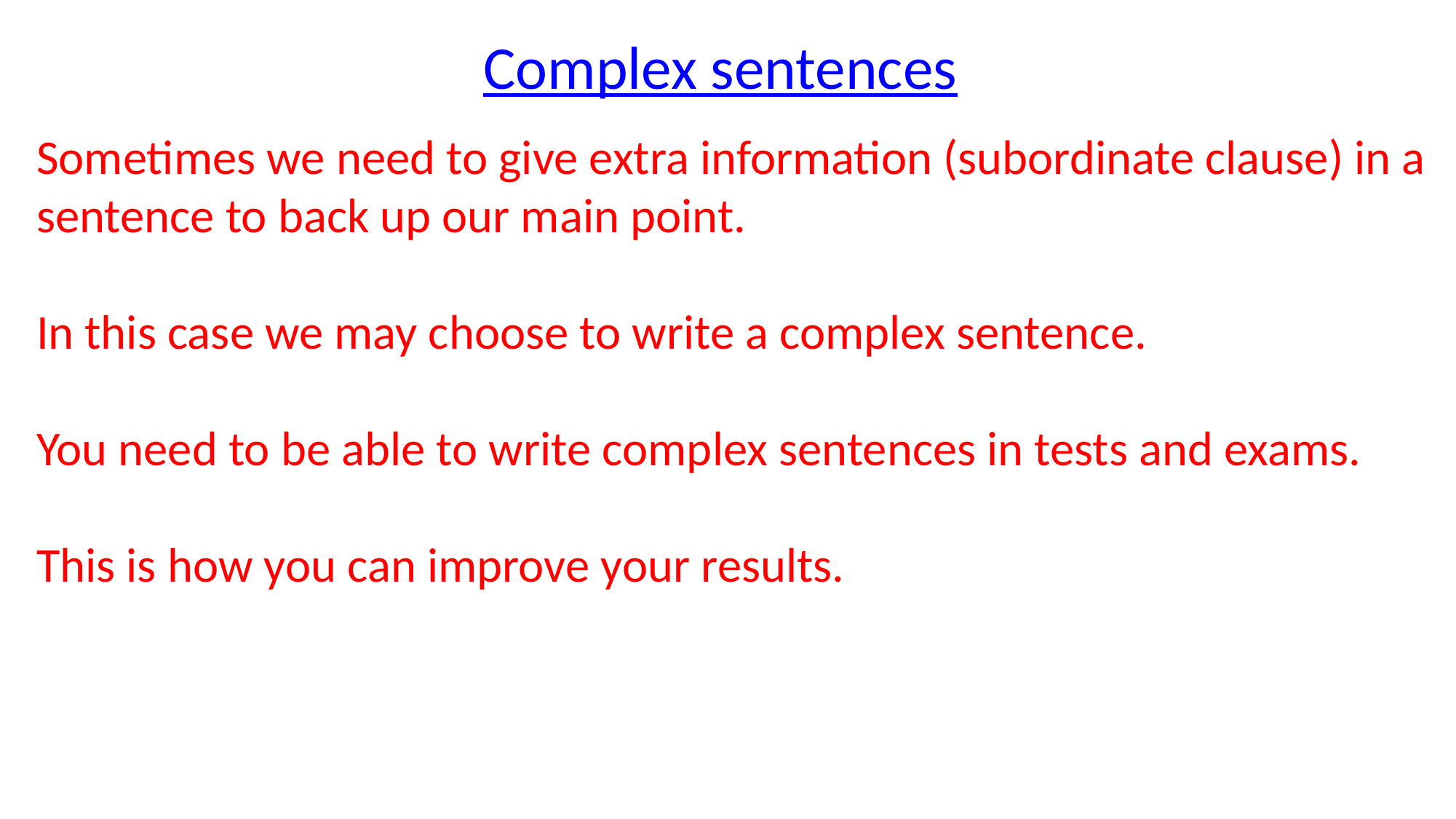

Complex sentences
Sometimes we need to give extra information (subordinate clause) in a sentence to back up our main point.

In this case we may choose to write a complex sentence.

You need to be able to write complex sentences in tests and exams.

This is how you can improve your results.